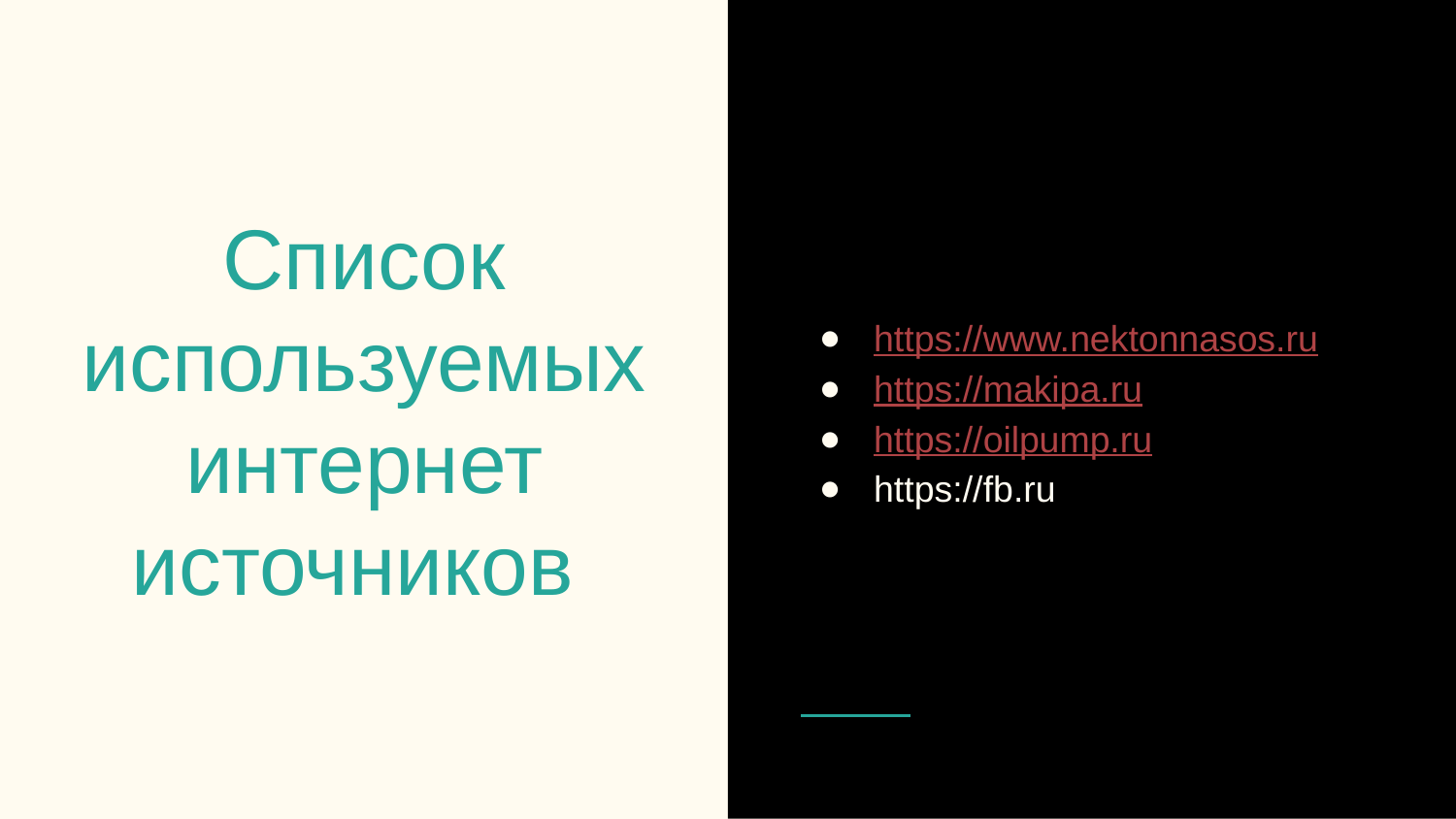

https://www.nektonnasos.ru
https://makipa.ru
https://oilpump.ru
https://fb.ru
# Список используемых интернет источников